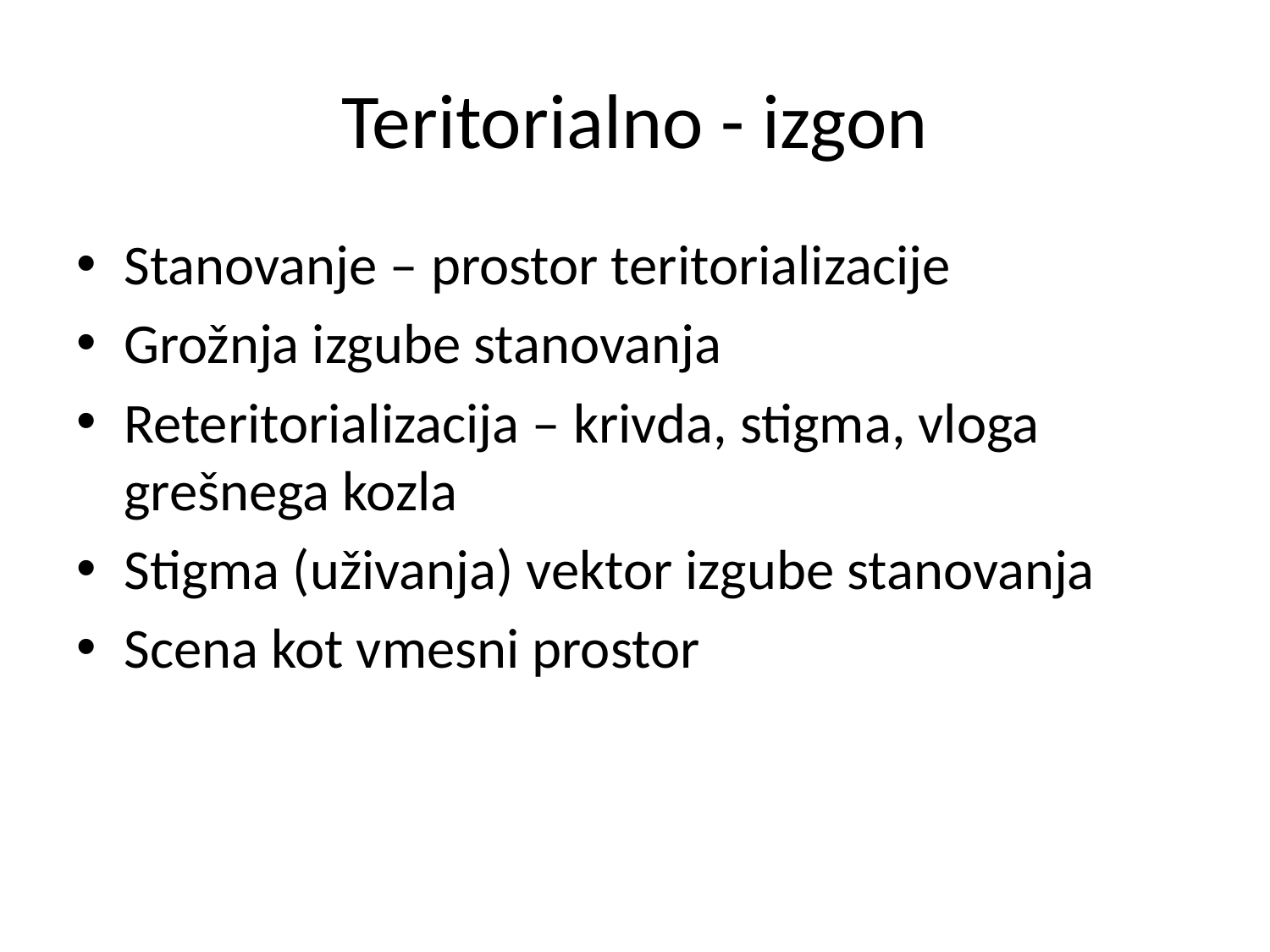

# Teritorialno - izgon
Stanovanje – prostor teritorializacije
Grožnja izgube stanovanja
Reteritorializacija – krivda, stigma, vloga grešnega kozla
Stigma (uživanja) vektor izgube stanovanja
Scena kot vmesni prostor